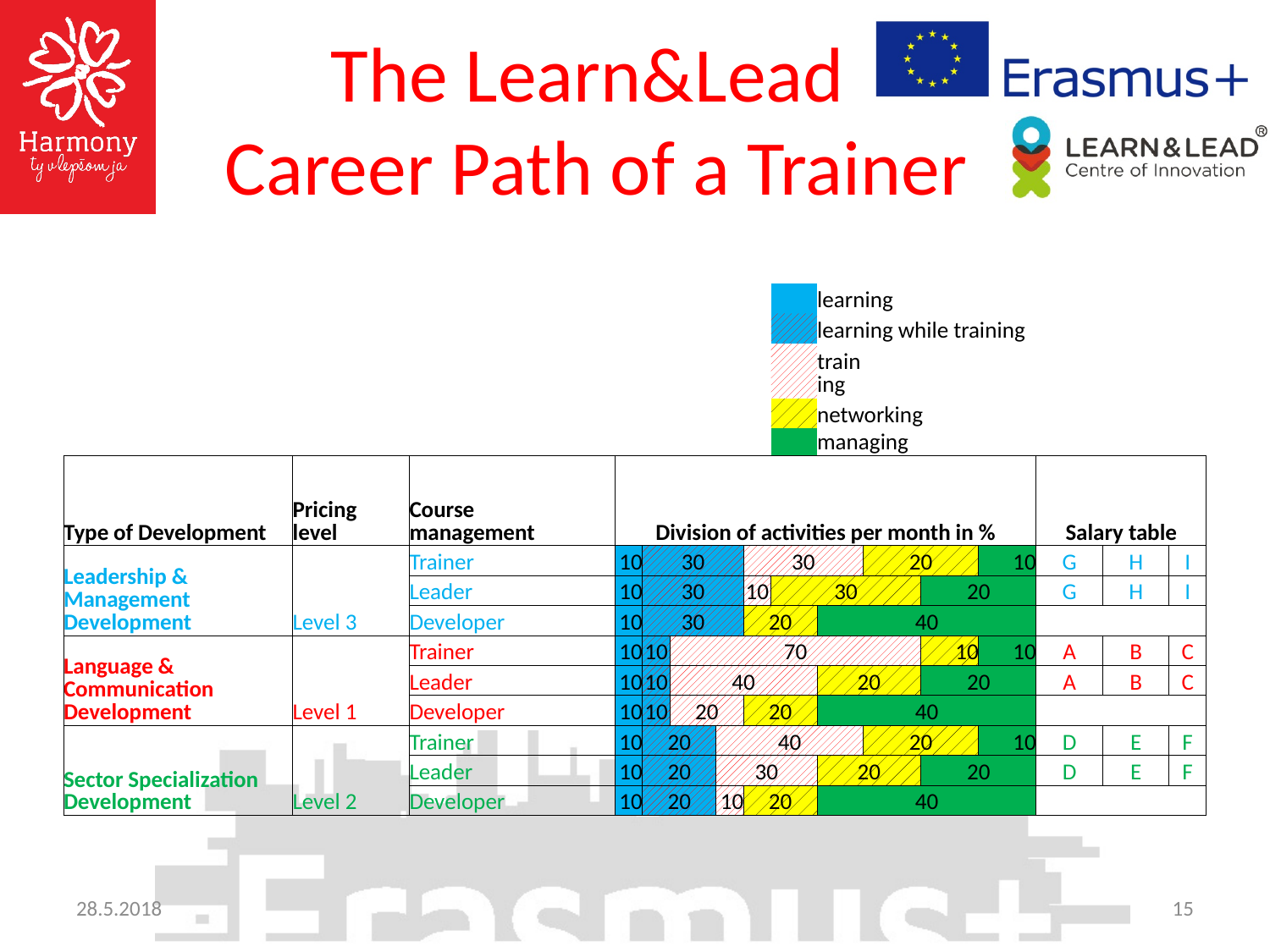

# The Learn&Lead Career Path of a Trainer
|  |  |  |  |  |  |  |  |  |  |  |  |  |  |  |  |
| --- | --- | --- | --- | --- | --- | --- | --- | --- | --- | --- | --- | --- | --- | --- | --- |
|  |  |  |  |  |  |  |  |  | learning |  |  |  |  |  |  |
|  |  |  |  |  |  |  |  |  | learning while training |  |  |  |  |  |  |
|  |  |  |  |  |  |  |  |  | training |  |  |  |  |  |  |
|  |  |  |  |  |  |  |  |  | networking |  |  |  |  |  |  |
|  |  |  |  |  |  |  |  |  | managing |  |  |  |  |  |  |
| Type of Development | Pricing level | Course management | Division of activities per month in % |  |  |  |  |  |  |  |  |  | Salary table |  |  |
| Leadership & Management Development | Level 3 | Trainer | 10 | 30 |  |  | 30 |  |  | 20 |  | 10 | G | H | I |
|  |  | Leader | 10 | 30 |  |  | 10 | 30 |  |  | 20 |  | G | H | I |
|  |  | Developer | 10 | 30 |  |  | 20 |  | 40 |  |  |  |  |  |  |
| Language & Communication Development | Level 1 | Trainer | 10 | 10 | 70 |  |  |  |  |  | 10 | 10 | A | B | C |
|  |  | Leader | 10 | 10 | 40 |  |  |  | 20 |  | 20 |  | A | B | C |
|  |  | Developer | 10 | 10 | 20 |  | 20 |  | 40 |  |  |  |  |  |  |
| Sector Specialization Development | Level 2 | Trainer | 10 | 20 |  | 40 |  |  |  | 20 |  | 10 | D | E | F |
|  |  | Leader | 10 | 20 |  | 30 |  |  | 20 |  | 20 |  | D | E | F |
|  |  | Developer | 10 | 20 |  | 10 | 20 |  | 40 |  |  |  |  |  |  |
28.5.2018
15